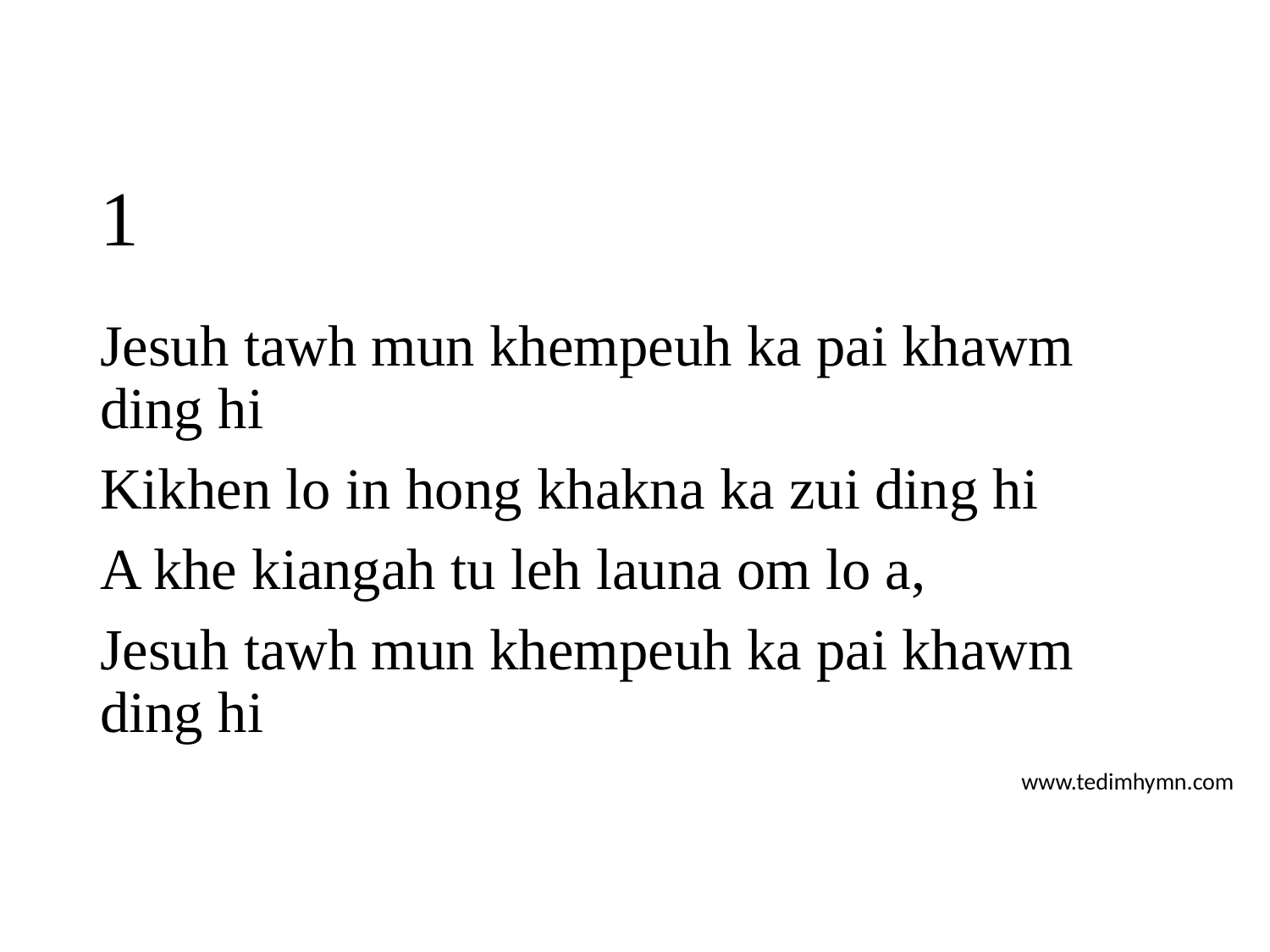

# 1
Jesuh tawh mun khempeuh ka pai khawm ding hi
Kikhen lo in hong khakna ka zui ding hi
A khe kiangah tu leh launa om lo a,
Jesuh tawh mun khempeuh ka pai khawm ding hi

www.tedimhymn.com